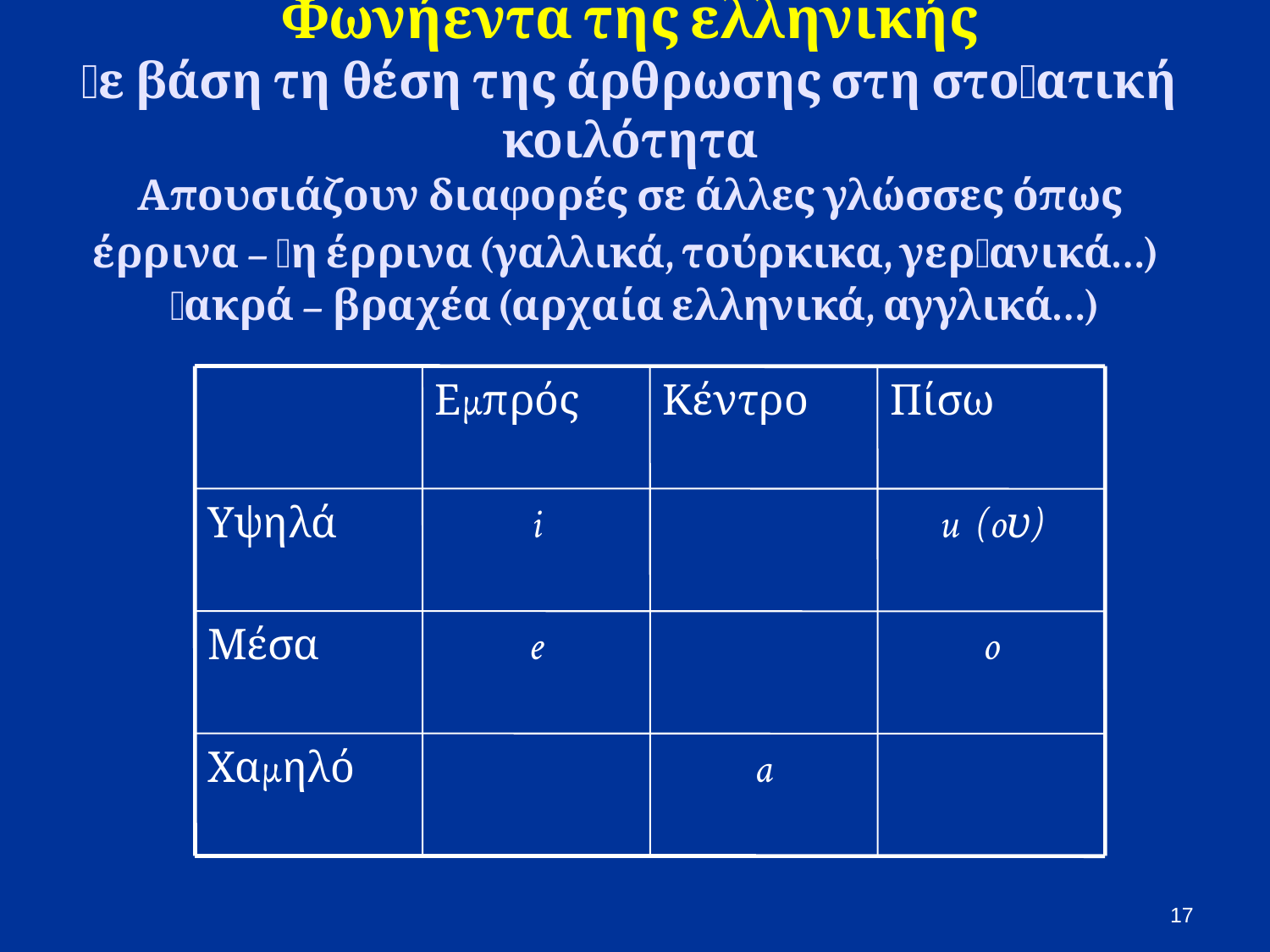

# Φωνήεντα της ελληνικής με βάση τη θέση της άρθρωσης στη στοματική κοιλότητα Απουσιάζουν διαφορές σε άλλες γλώσσες όπως έρρινα – μη έρρινα (γαλλικά, τούρκικα, γερμανικά…) μακρά – βραχέα (αρχαία ελληνικά, αγγλικά…)

Εμπρός

Κέντρο

Πίσω

Υψηλά

i

u  (oυ)
Μέσα

e

o
Χαμηλό

a

17